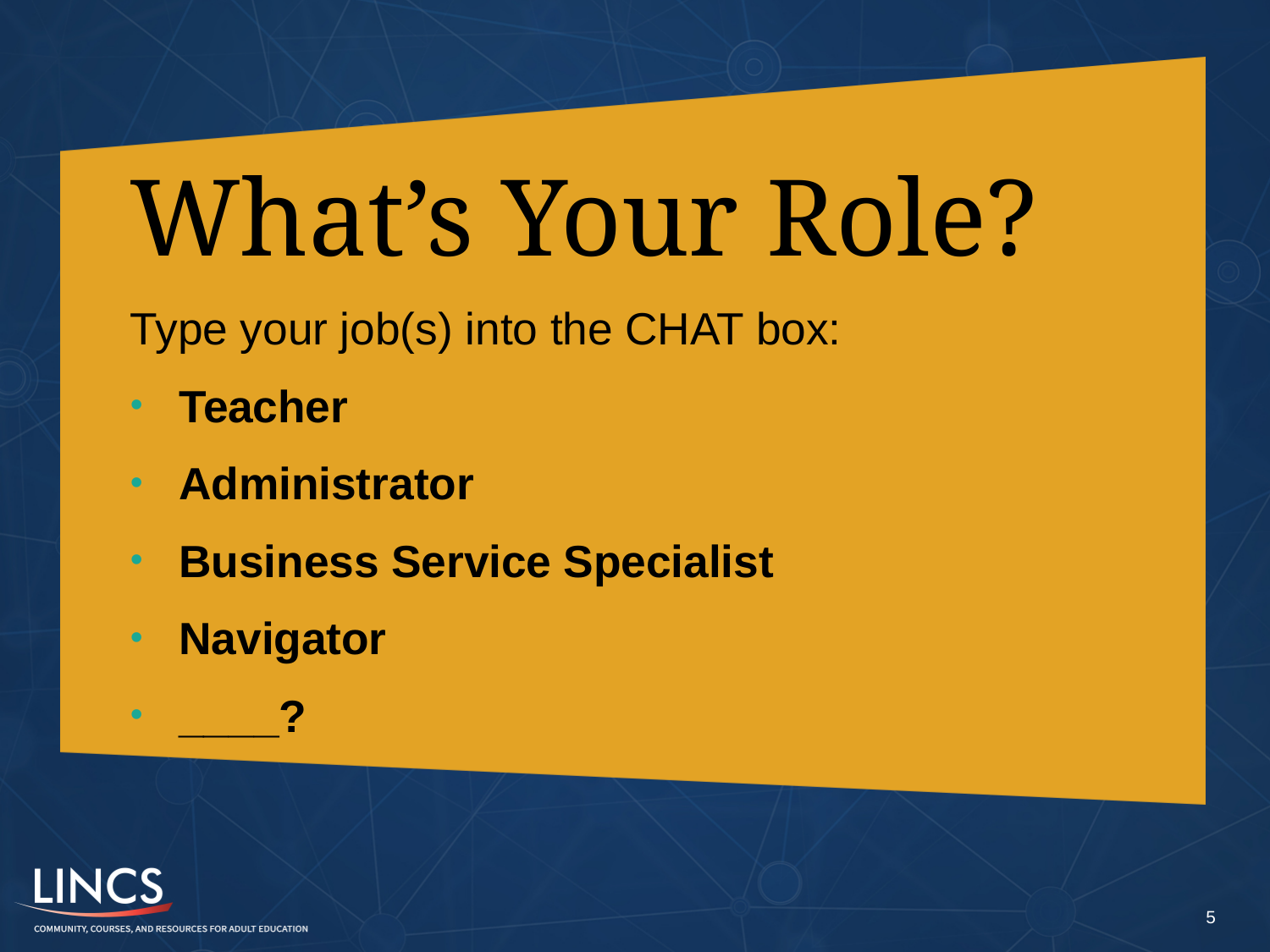

# What’s Your Role?
Type your job(s) into the CHAT box:
Teacher
Administrator
Business Service Specialist
Navigator
____?

5